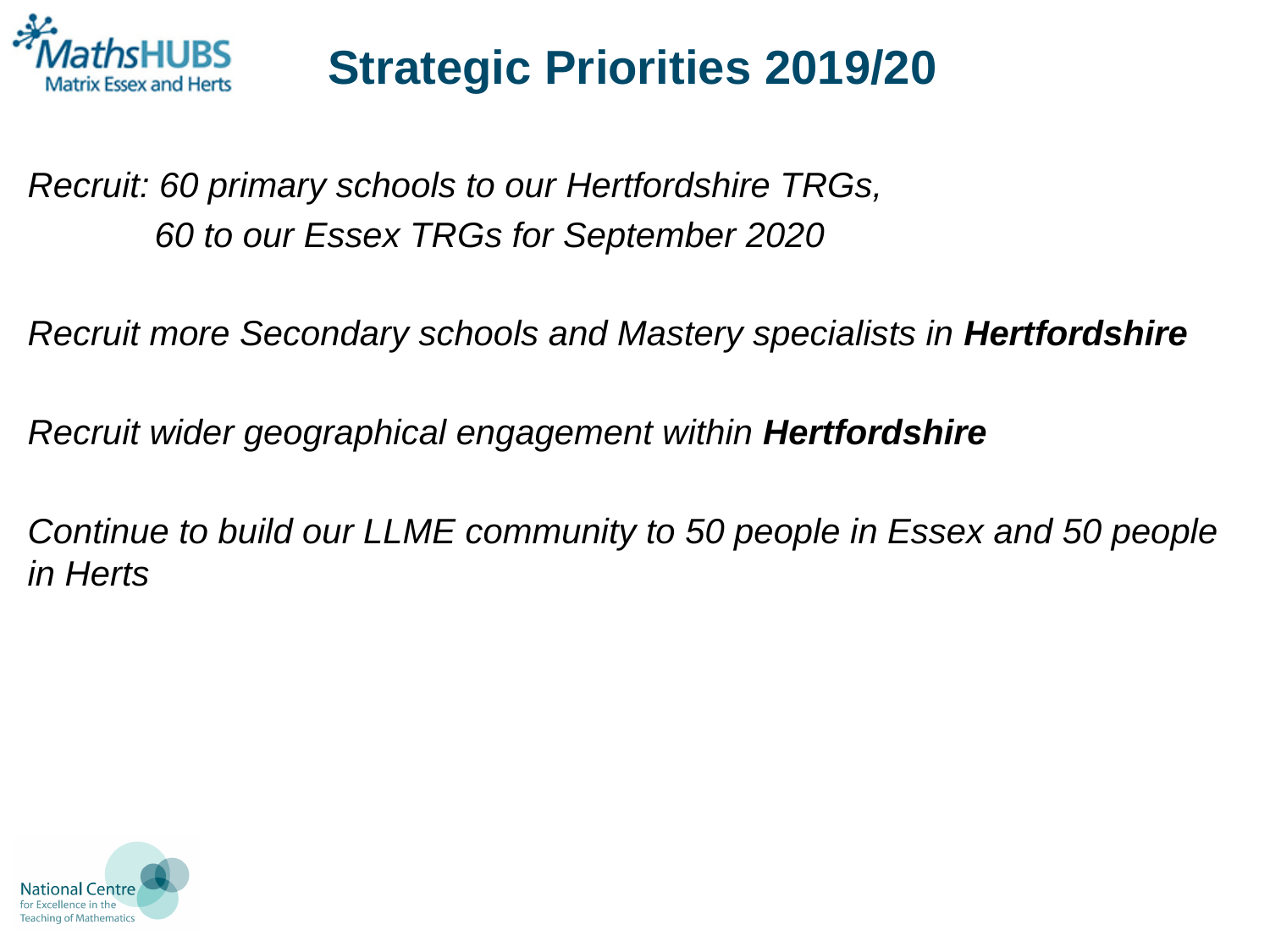

Strategic Priorities 2019/20
Recruit: 60 primary schools to our Hertfordshire TRGs,
	60 to our Essex TRGs for September 2020

Recruit more Secondary schools and Mastery specialists in Hertfordshire

Recruit wider geographical engagement within Hertfordshire

Continue to build our LLME community to 50 people in Essex and 50 people in Herts